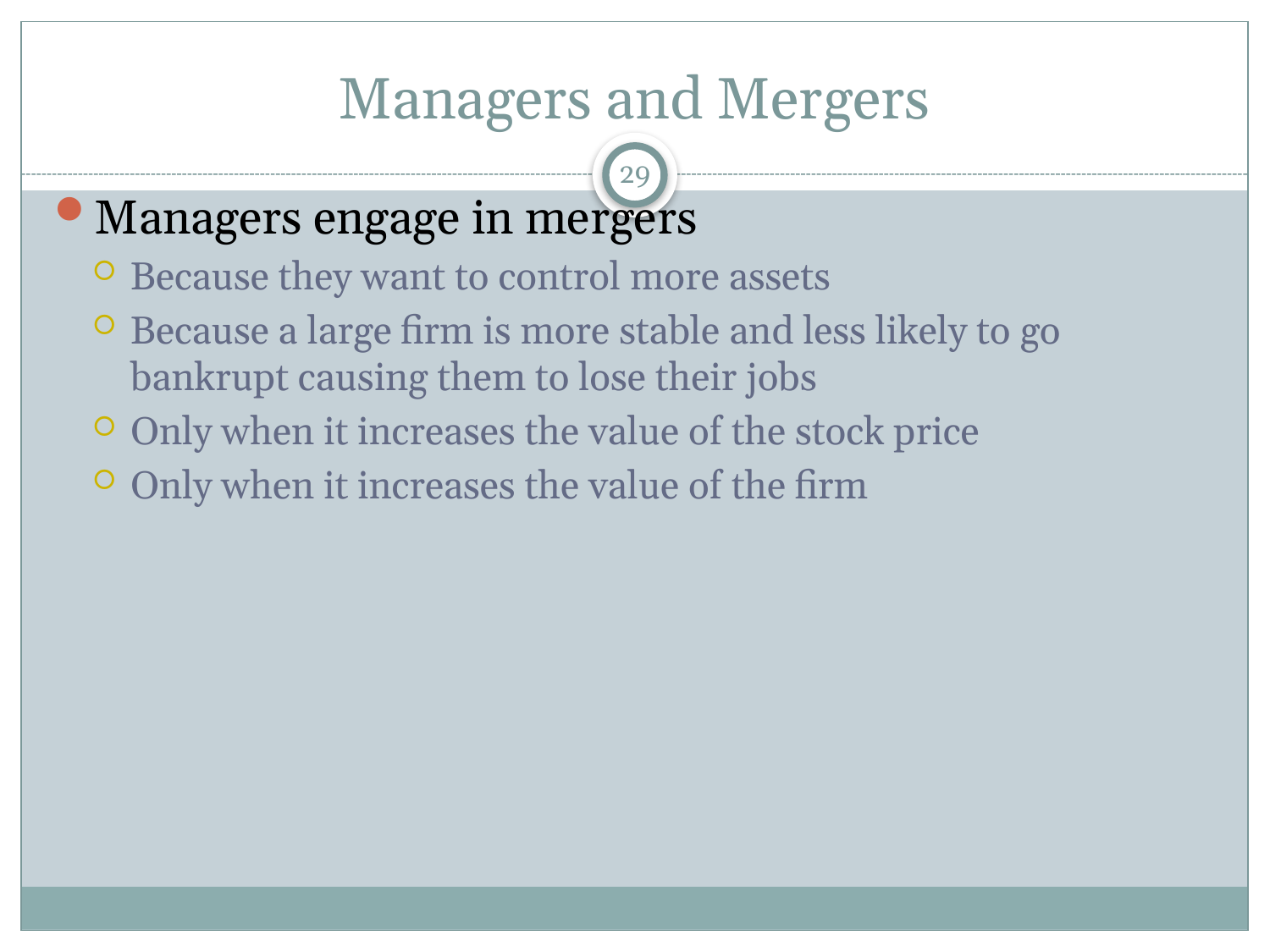

# Managers and Mergers
29
Managers engage in mergers
Because they want to control more assets
Because a large firm is more stable and less likely to go bankrupt causing them to lose their jobs
Only when it increases the value of the stock price
Only when it increases the value of the firm